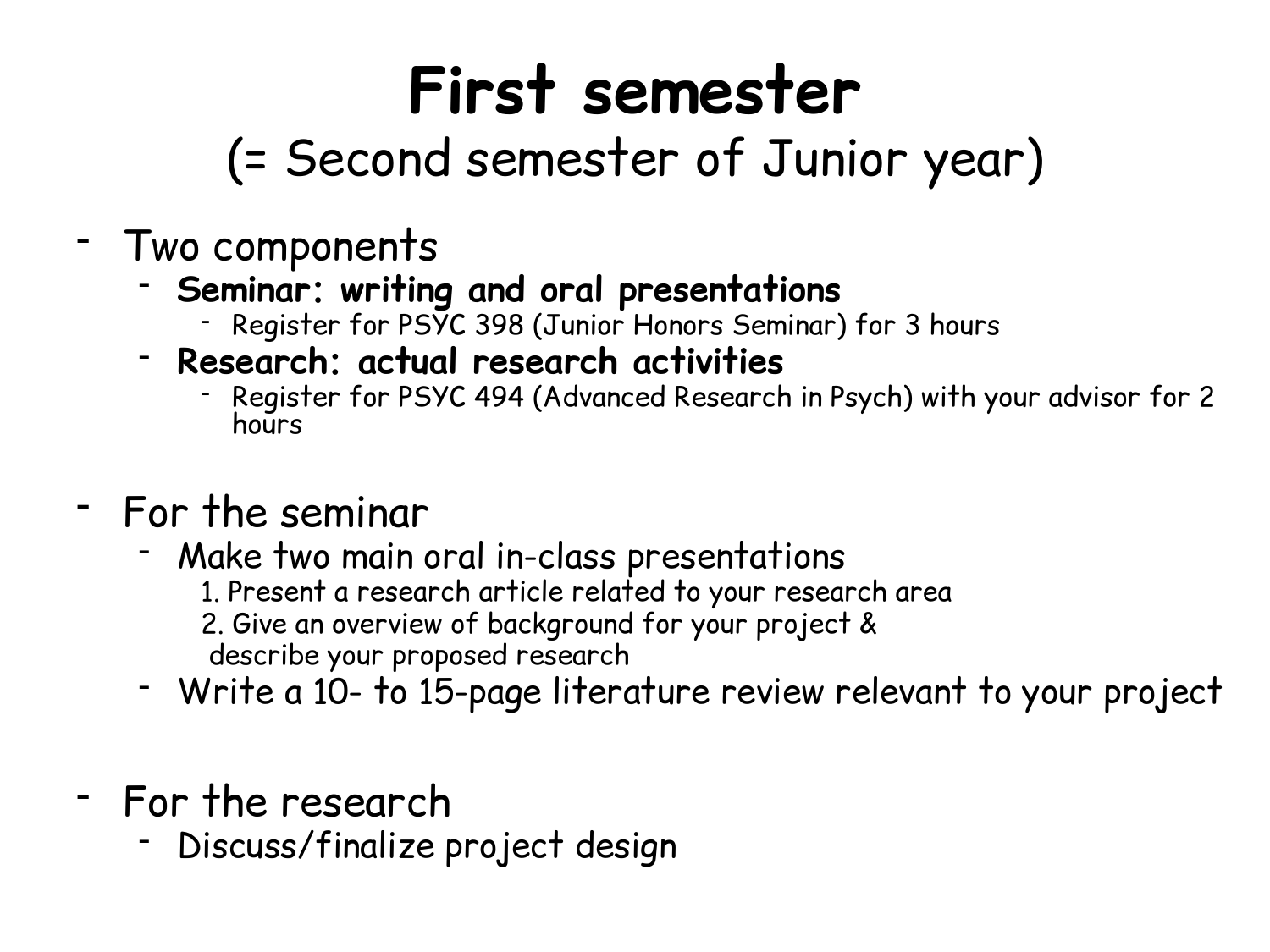

# First semester (= Second semester of Junior year)
Two components
Seminar: writing and oral presentations
Register for PSYC 398 (Junior Honors Seminar) for 3 hours
Research: actual research activities
Register for PSYC 494 (Advanced Research in Psych) with your advisor for 2 hours

For the seminar
Make two main oral in-class presentations
1. Present a research article related to your research area
2. Give an overview of background for your project &
 describe your proposed research
Write a 10- to 15-page literature review relevant to your project

For the research
Discuss/finalize project design